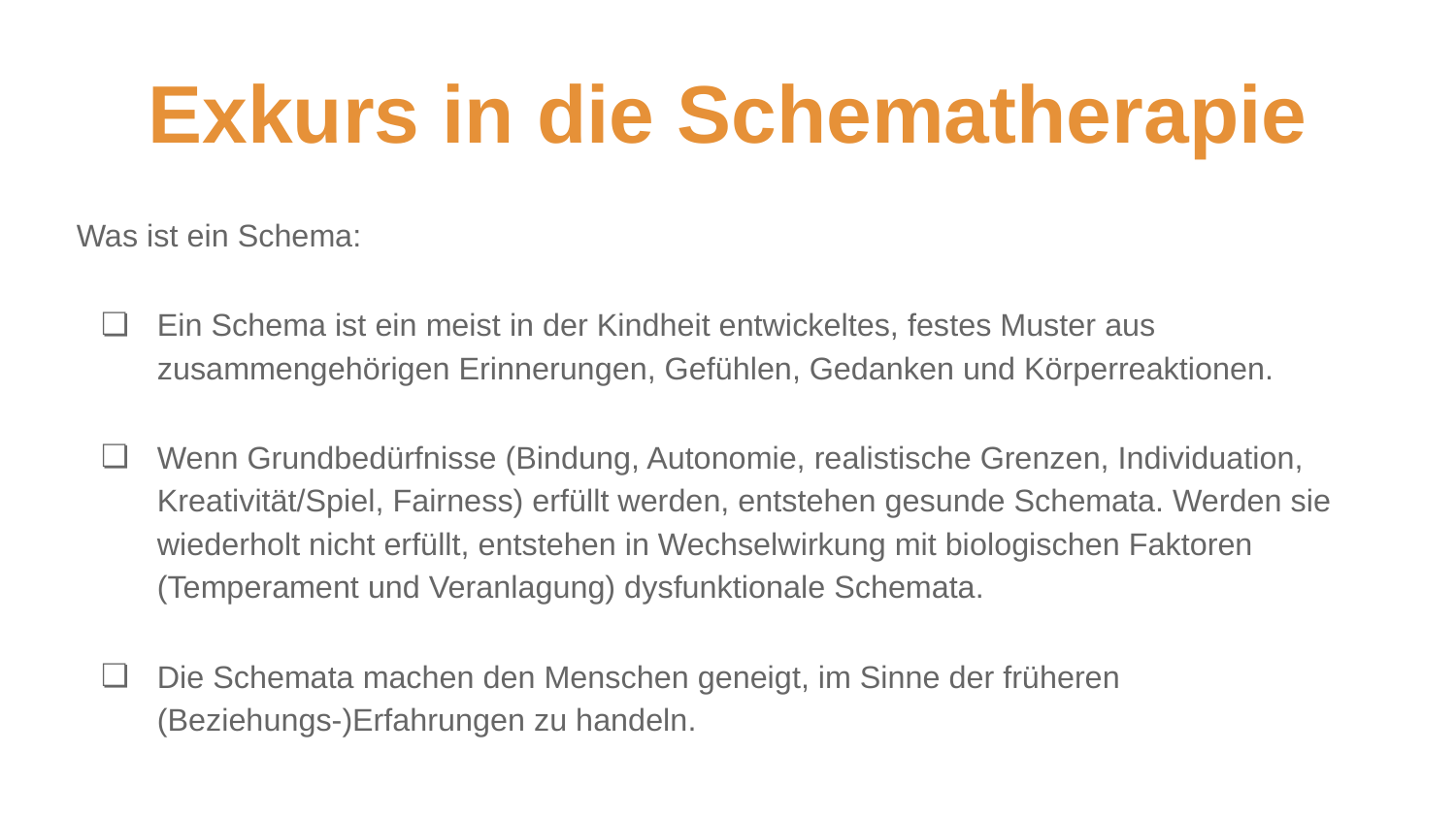

# Exkurs in die Schematherapie
Was ist ein Schema:

Ein Schema ist ein meist in der Kindheit entwickeltes, festes Muster aus zusammengehörigen Erinnerungen, Gefühlen, Gedanken und Körperreaktionen.

Wenn Grundbedürfnisse (Bindung, Autonomie, realistische Grenzen, Individuation, Kreativität/Spiel, Fairness) erfüllt werden, entstehen gesunde Schemata. Werden sie wiederholt nicht erfüllt, entstehen in Wechselwirkung mit biologischen Faktoren (Temperament und Veranlagung) dysfunktionale Schemata.

Die Schemata machen den Menschen geneigt, im Sinne der früheren (Beziehungs-)Erfahrungen zu handeln.